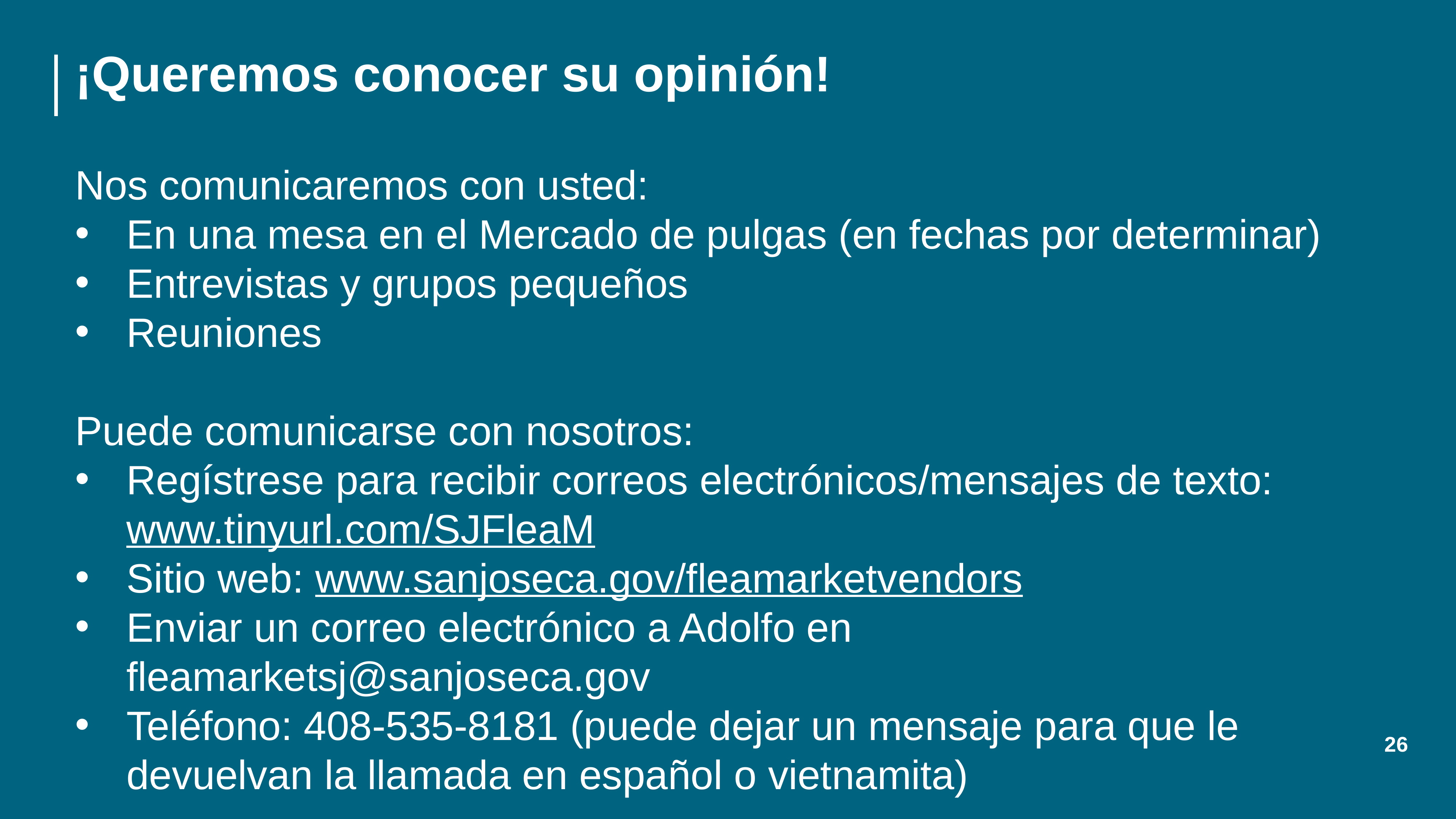

# ¡Queremos conocer su opinión!
Nos comunicaremos con usted:
En una mesa en el Mercado de pulgas (en fechas por determinar)
Entrevistas y grupos pequeños
Reuniones
Puede comunicarse con nosotros:
Regístrese para recibir correos electrónicos/mensajes de texto: www.tinyurl.com/SJFleaM
Sitio web: www.sanjoseca.gov/fleamarketvendors
Enviar un correo electrónico a Adolfo en fleamarketsj@sanjoseca.gov
Teléfono: 408-535-8181 (puede dejar un mensaje para que le devuelvan la llamada en español o vietnamita)
26